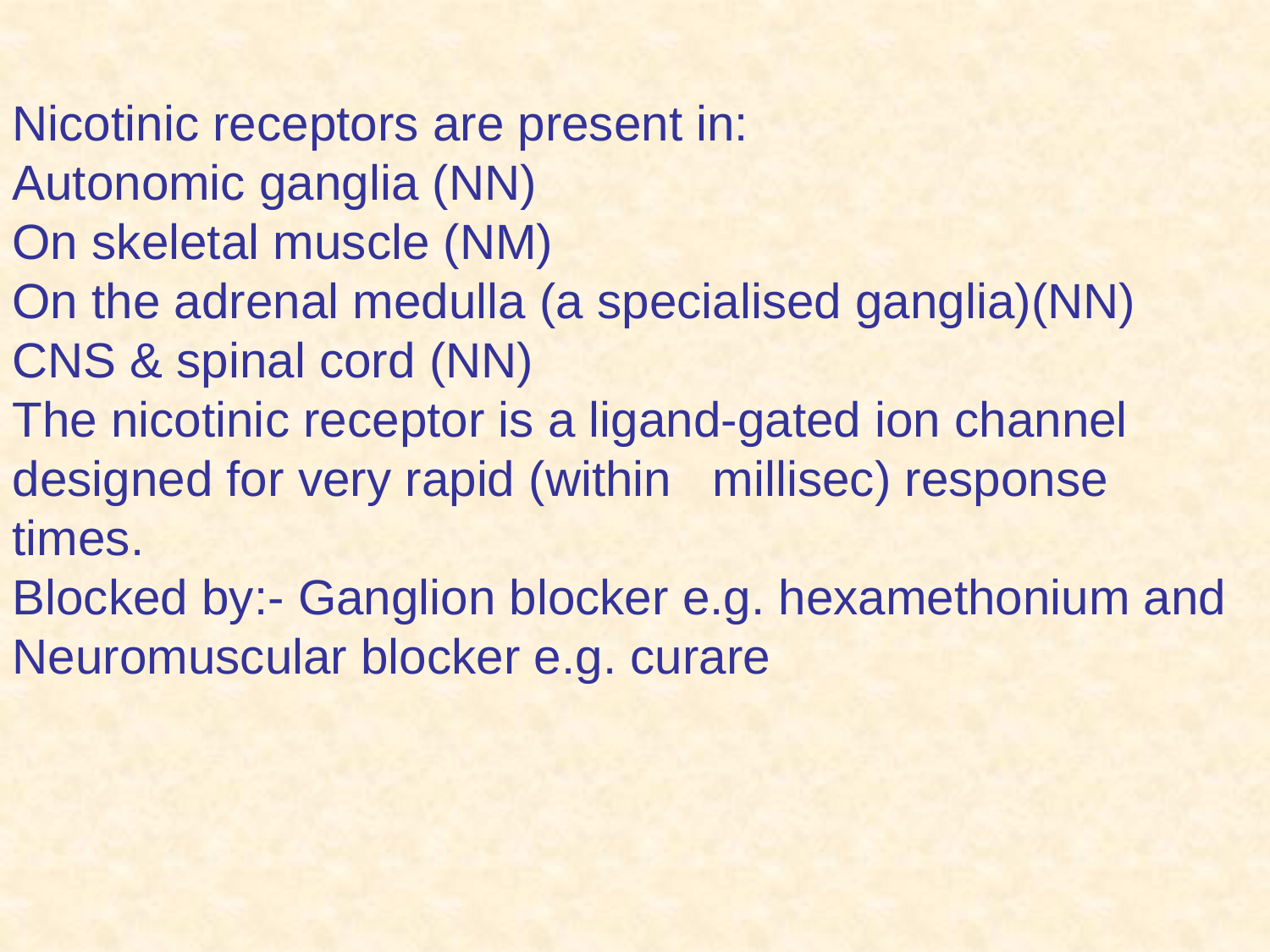

Nicotinic receptors are present in:
Autonomic ganglia (NN)
On skeletal muscle (NM)
On the adrenal medulla (a specialised ganglia)(NN)
CNS & spinal cord (NN)
The nicotinic receptor is a ligand-gated ion channel designed for very rapid (within   millisec) response times.
Blocked by:- Ganglion blocker e.g. hexamethonium and Neuromuscular blocker e.g. curare